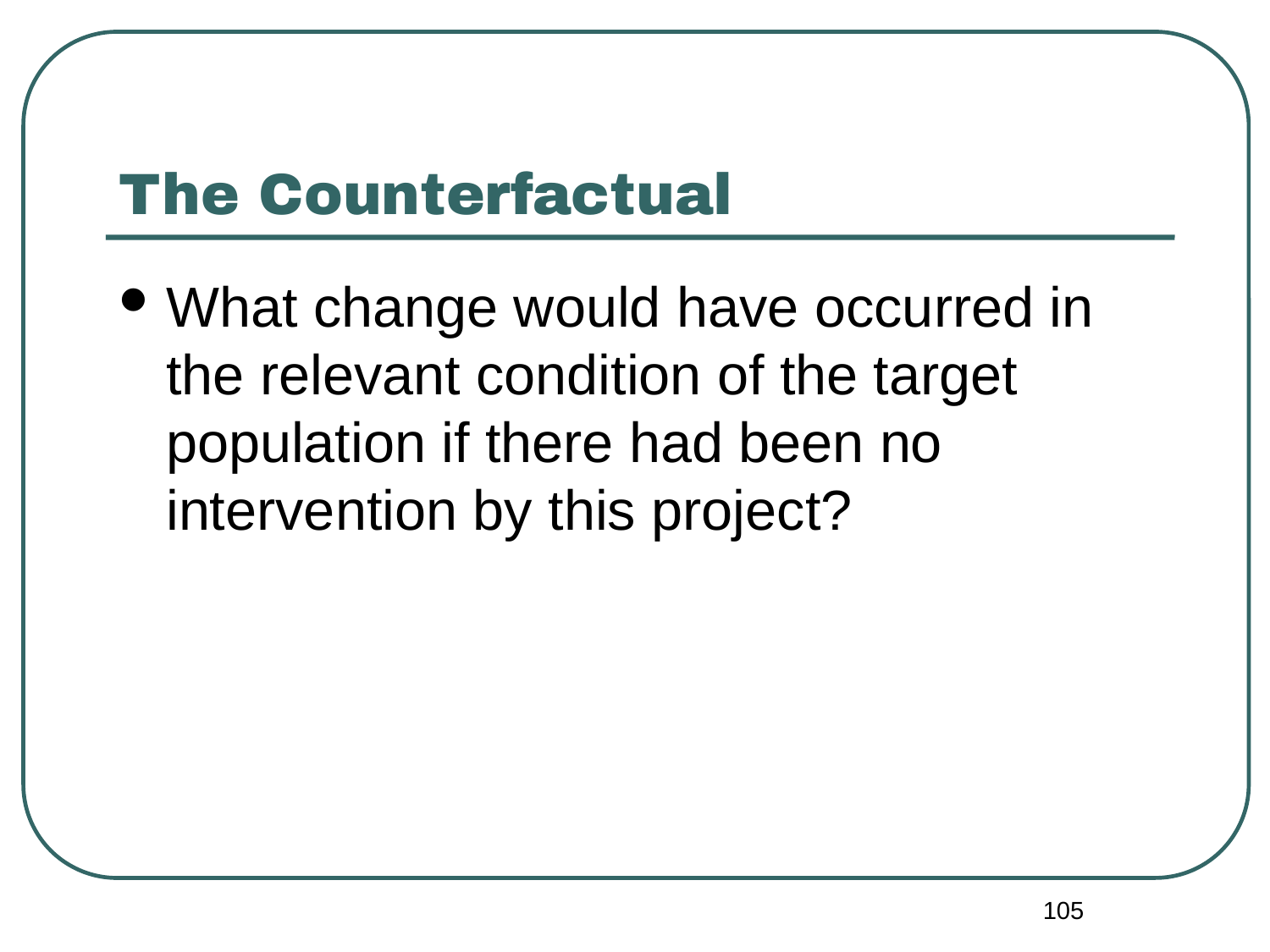

# The Counterfactual
What change would have occurred in the relevant condition of the target population if there had been no intervention by this project?
105